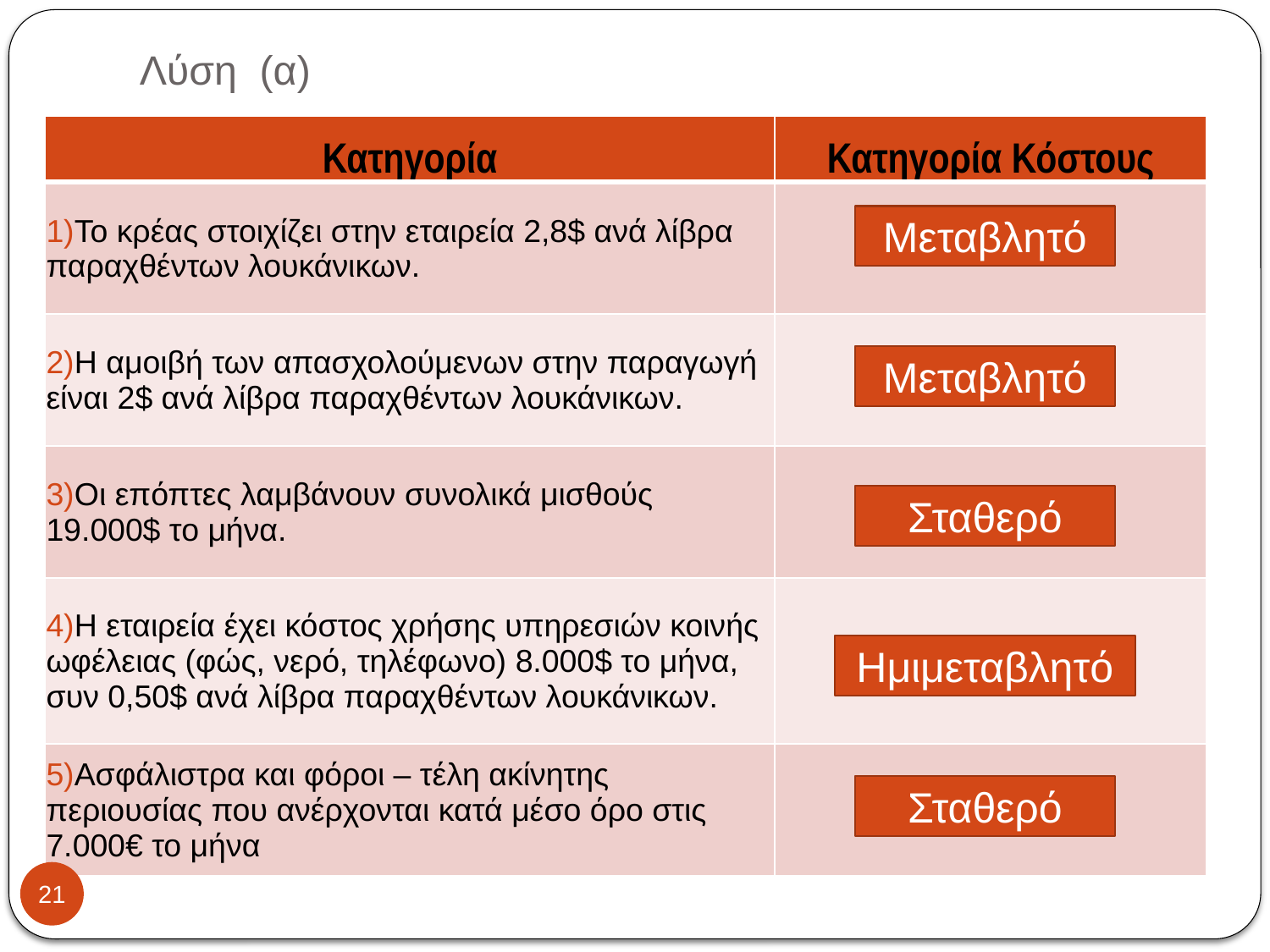

# Λύση  (α)
| Κατηγορία | Κατηγορία Κόστους |
| --- | --- |
| 1)Το κρέας στοιχίζει στην εταιρεία 2,8$ ανά λίβρα παραχθέντων λουκάνικων. |  |
| 2)Η αμοιβή των απασχολούμενων στην παραγωγή είναι 2$ ανά λίβρα παραχθέντων λουκάνικων. |  |
| 3)Οι επόπτες λαμβάνουν συνολικά μισθούς 19.000$ το μήνα. |  |
| 4)Η εταιρεία έχει κόστος χρήσης υπηρεσιών κοινής ωφέλειας (φώς, νερό, τηλέφωνο) 8.000$ το μήνα, συν 0,50$ ανά λίβρα παραχθέντων λουκάνικων. |  |
| 5)Ασφάλιστρα και φόροι – τέλη ακίνητης περιουσίας που ανέρχονται κατά μέσο όρο στις 7.000€ το μήνα |  |
Μεταβλητό
Μεταβλητό
Σταθερό
Ημιμεταβλητό
Σταθερό
21